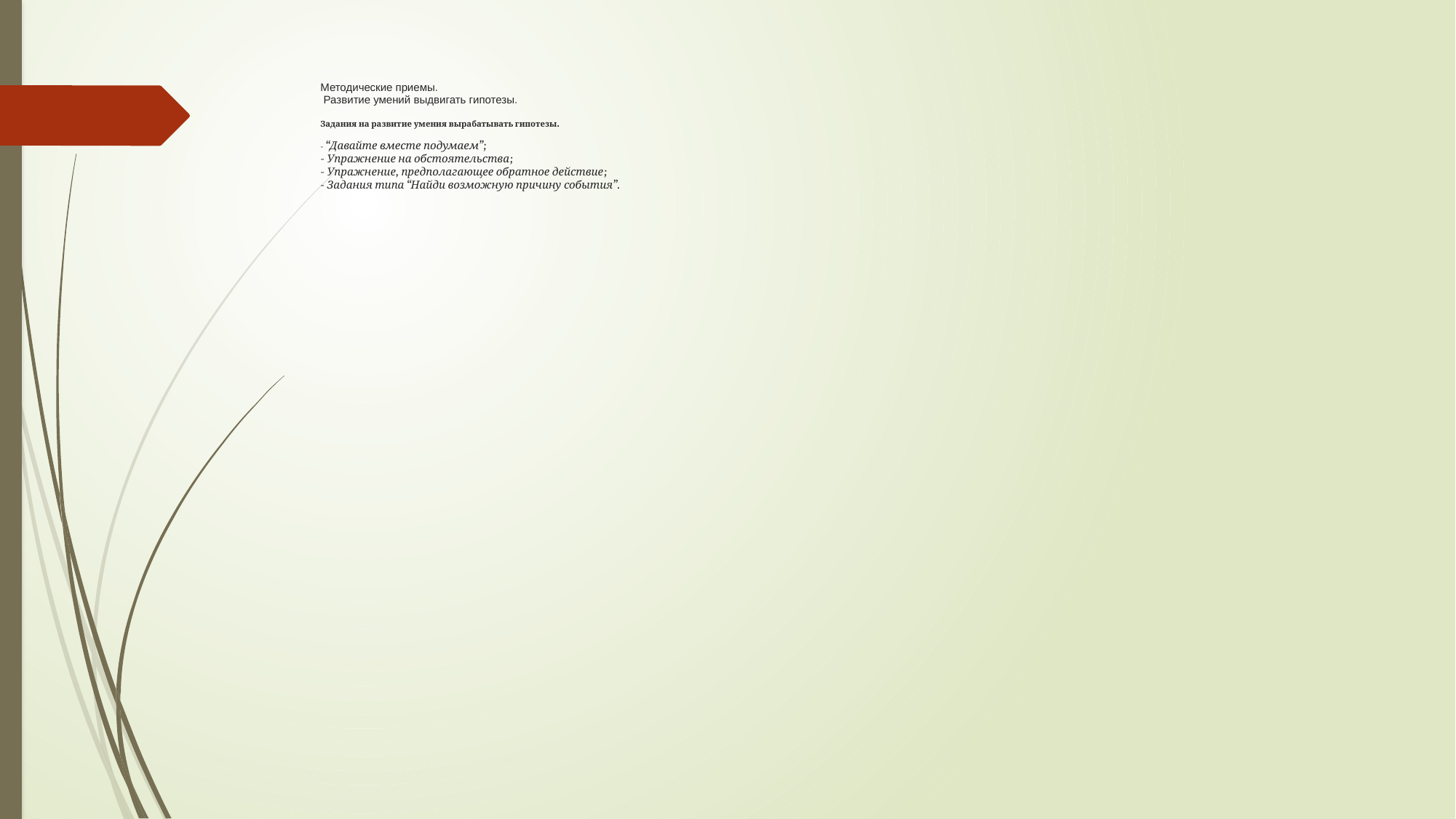

# Методические приемы. Развитие умений выдвигать гипотезы. Задания на развитие умения вырабатывать гипотезы. - “Давайте вместе подумаем”; - Упражнение на обстоятельства; - Упражнение, предполагающее обратное действие; - Задания типа “Найди возможную причину события”.